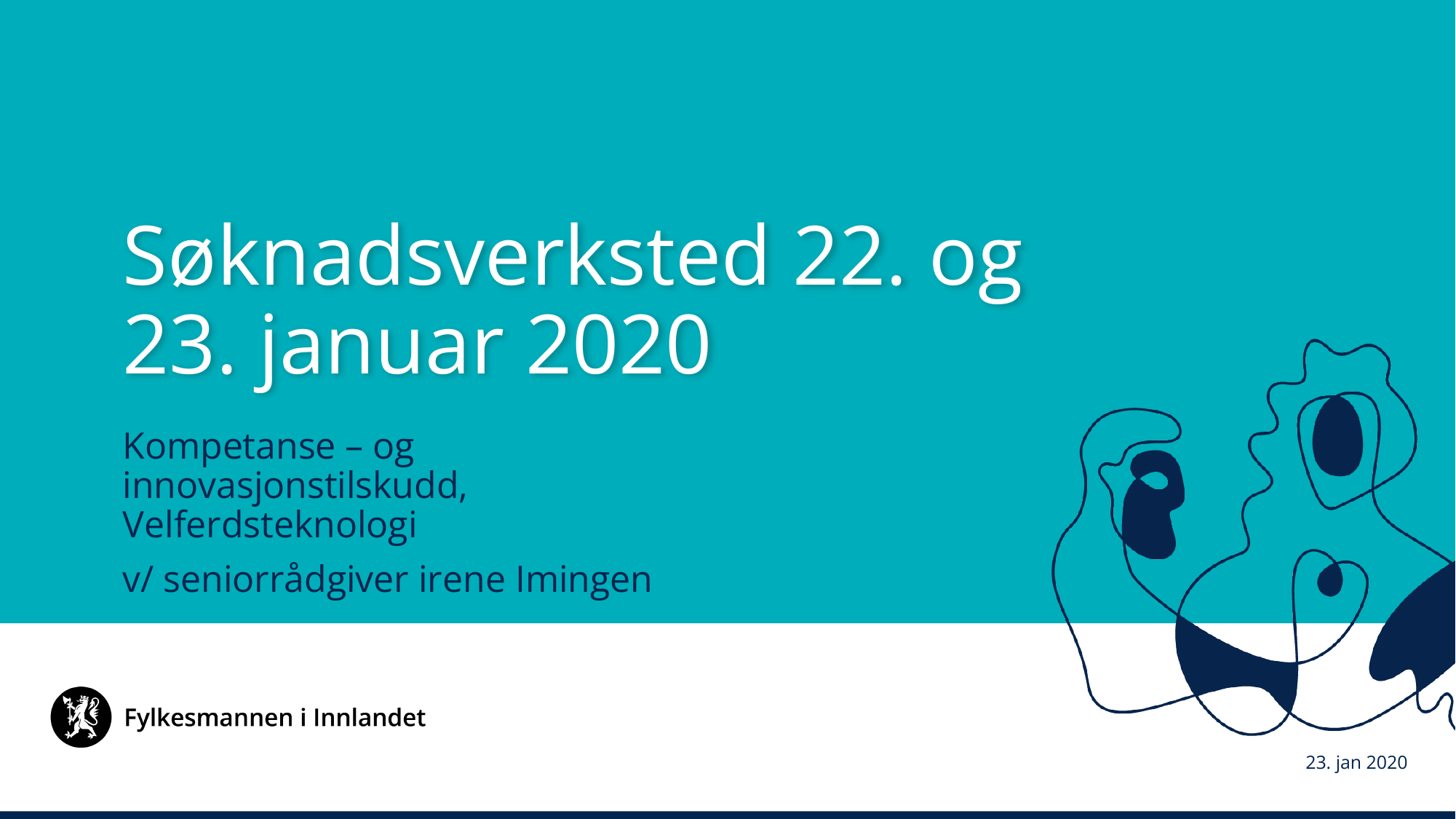

Søknadsverksted 22. og 23. januar 2020
Kompetanse – og innovasjonstilskudd, Velferdsteknologi
v/ seniorrådgiver irene Imingen
23. jan 2020